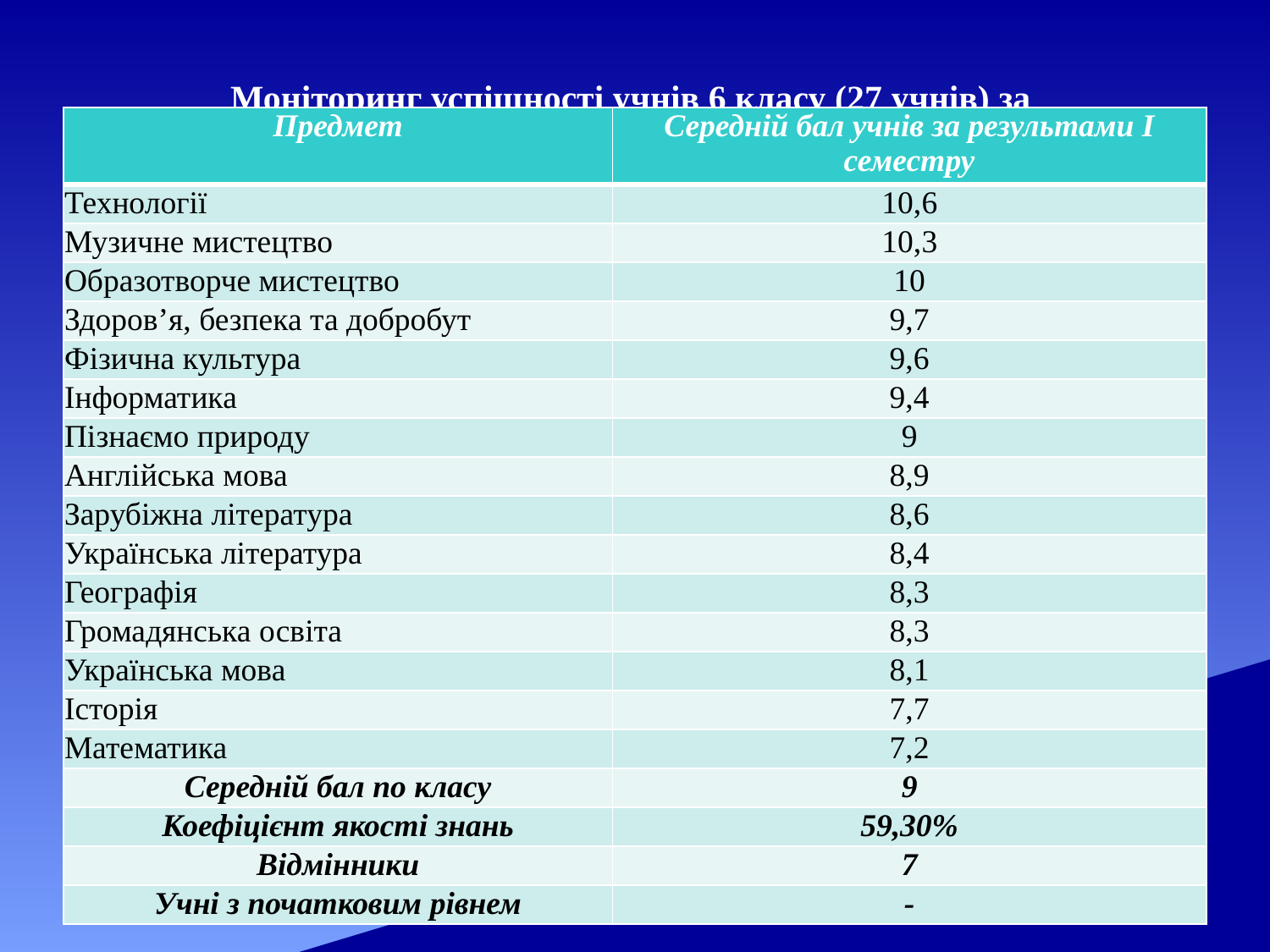

# Моніторинг успішності учнів 6 класу (27 учнів) за І семестр 2025-2026 н.р
| Предмет | Середній бал учнів за результами І семестру |
| --- | --- |
| Технології | 10,6 |
| Музичне мистецтво | 10,3 |
| Образотворче мистецтво | 10 |
| Здоров’я, безпека та добробут | 9,7 |
| Фізична культура | 9,6 |
| Інформатика | 9,4 |
| Пізнаємо природу | 9 |
| Англійська мова | 8,9 |
| Зарубіжна література | 8,6 |
| Українська література | 8,4 |
| Географія | 8,3 |
| Громадянська освіта | 8,3 |
| Українська мова | 8,1 |
| Історія | 7,7 |
| Математика | 7,2 |
| Середній бал по класу | 9 |
| Коефіцієнт якості знань | 59,30% |
| Відмінники | 7 |
| Учні з початковим рівнем | - |